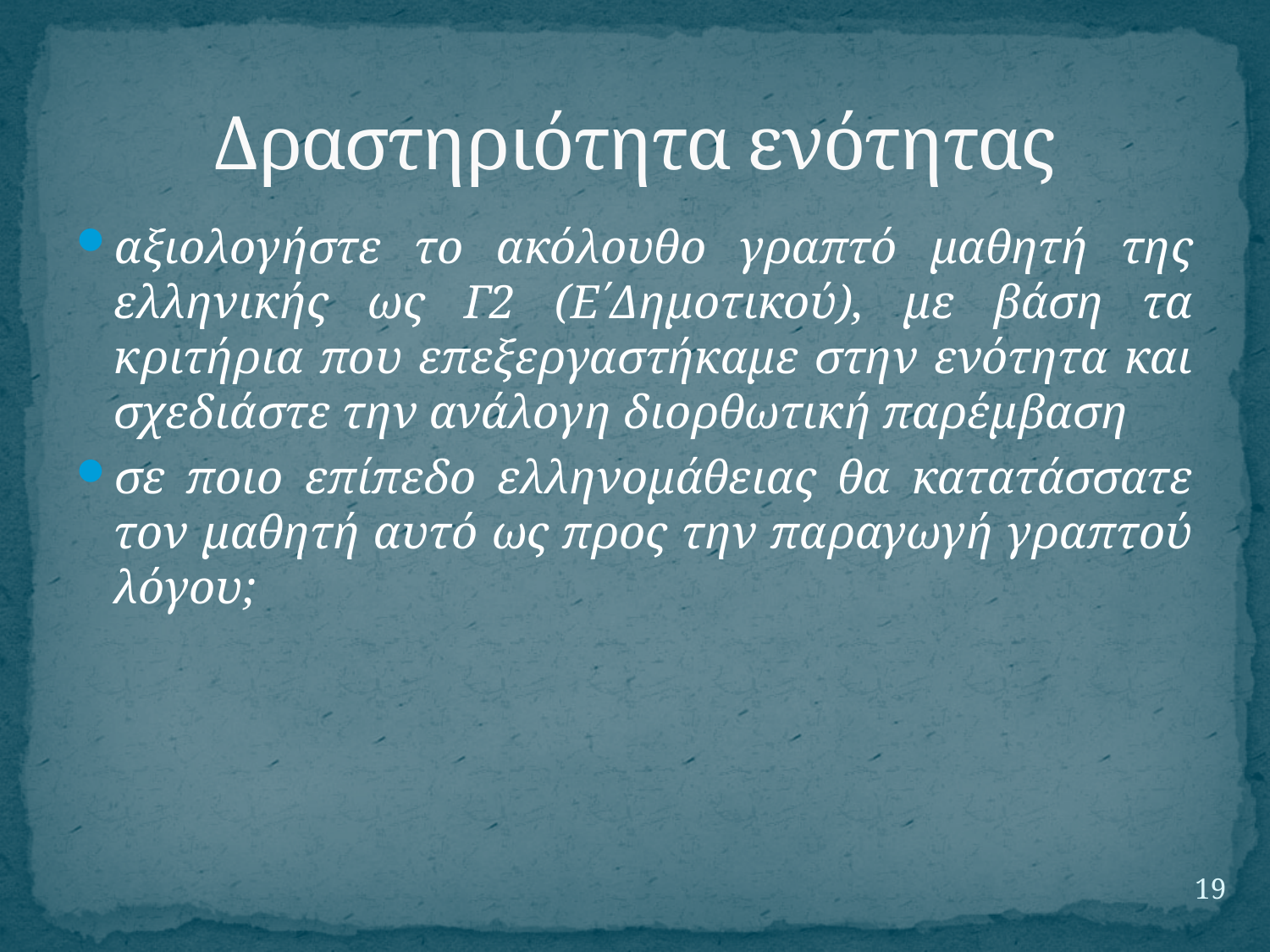

# Δραστηριότητα ενότητας
αξιολογήστε το ακόλουθο γραπτό μαθητή της ελληνικής ως Γ2 (Ε´Δημοτικού), με βάση τα κριτήρια που επεξεργαστήκαμε στην ενότητα και σχεδιάστε την ανάλογη διορθωτική παρέμβαση
σε ποιο επίπεδο ελληνομάθειας θα κατατάσσατε τον μαθητή αυτό ως προς την παραγωγή γραπτού λόγου;
19